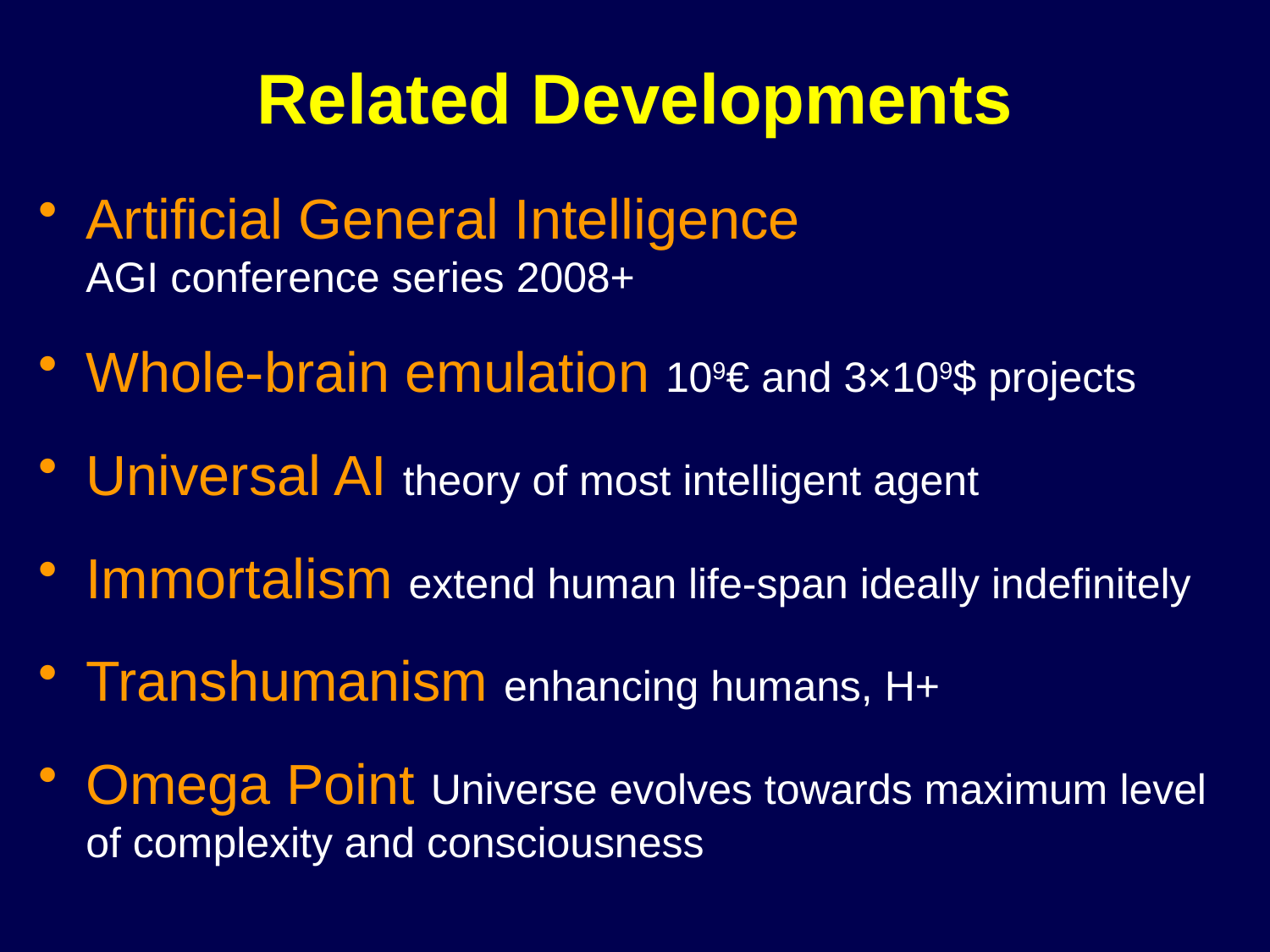

# Related Developments
Artificial General Intelligence
AGI conference series 2008+
Whole-brain emulation 109€ and 3×109$ projects
Universal AI theory of most intelligent agent
Immortalism extend human life-span ideally indefinitely
Transhumanism enhancing humans, H+
Omega Point Universe evolves towards maximum level of complexity and consciousness